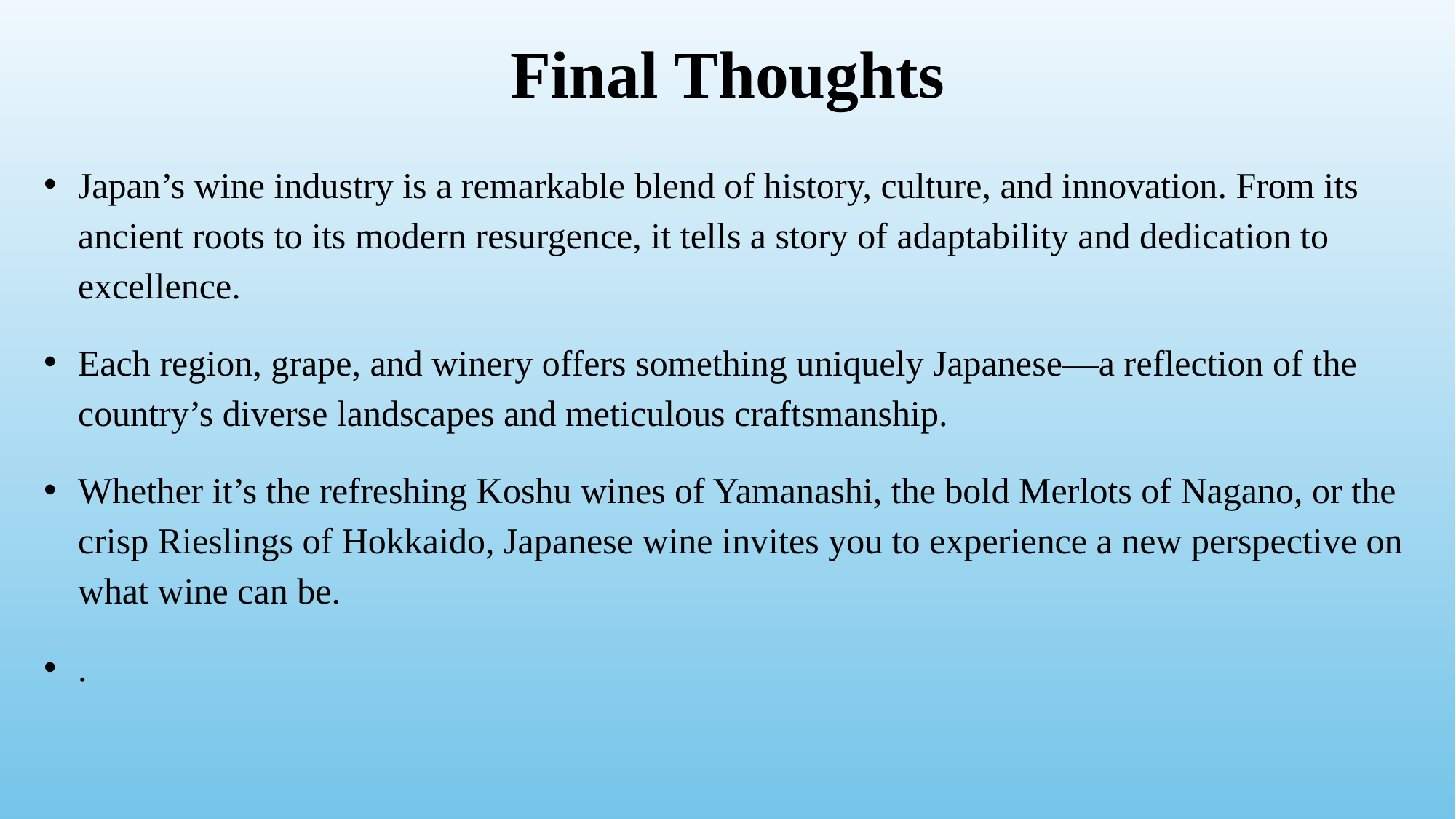

# Final Thoughts
Japan’s wine industry is a remarkable blend of history, culture, and innovation. From its ancient roots to its modern resurgence, it tells a story of adaptability and dedication to excellence.
Each region, grape, and winery offers something uniquely Japanese—a reflection of the country’s diverse landscapes and meticulous craftsmanship.
Whether it’s the refreshing Koshu wines of Yamanashi, the bold Merlots of Nagano, or the crisp Rieslings of Hokkaido, Japanese wine invites you to experience a new perspective on what wine can be.
.